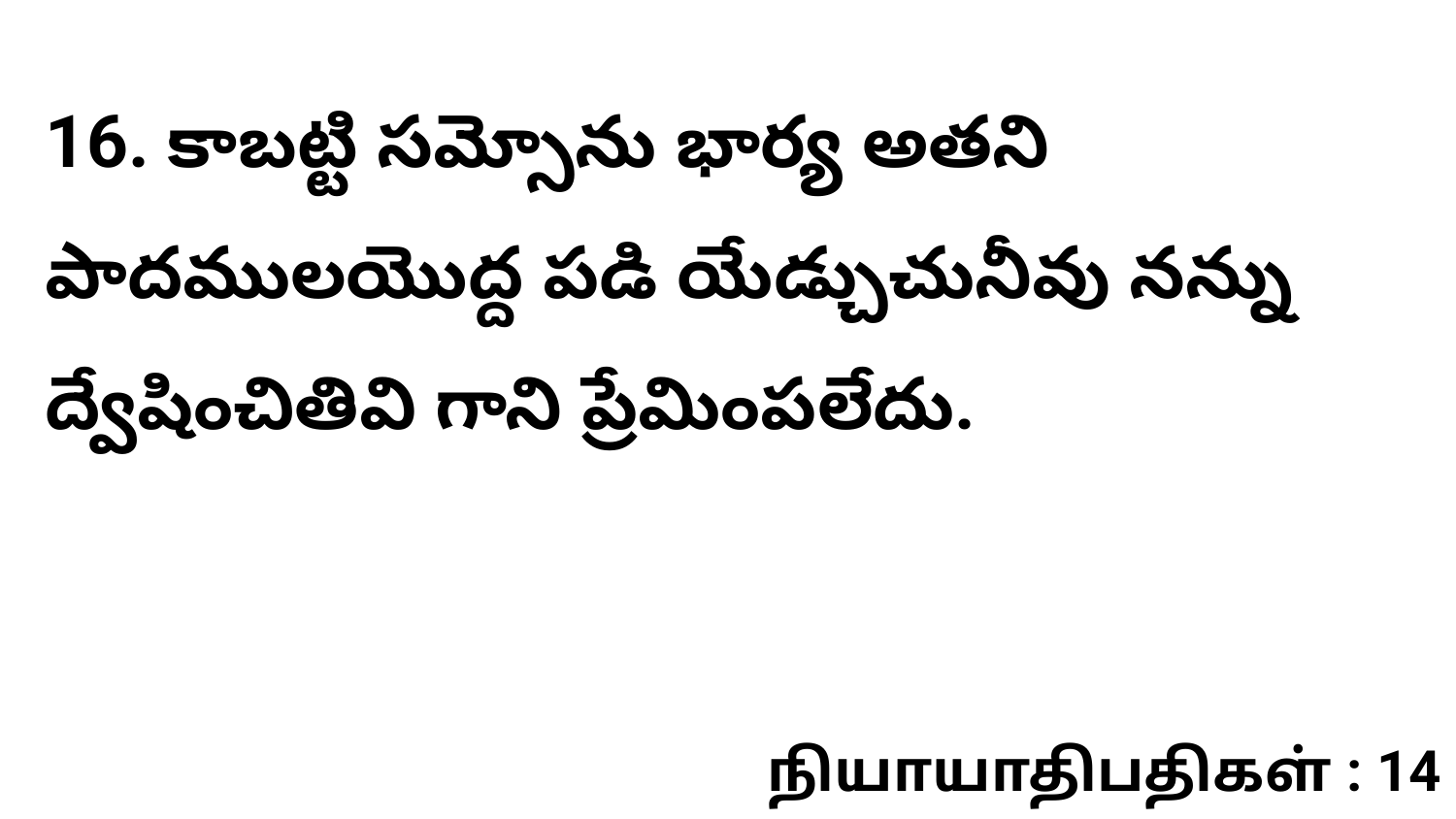

16. కాబట్టి సమ్సోను భార్య అతని పాదములయొద్ద పడి యేడ్చుచునీవు నన్ను ద్వేషించితివి గాని ప్రేమింపలేదు.
நியாயாதிபதிகள் : 14